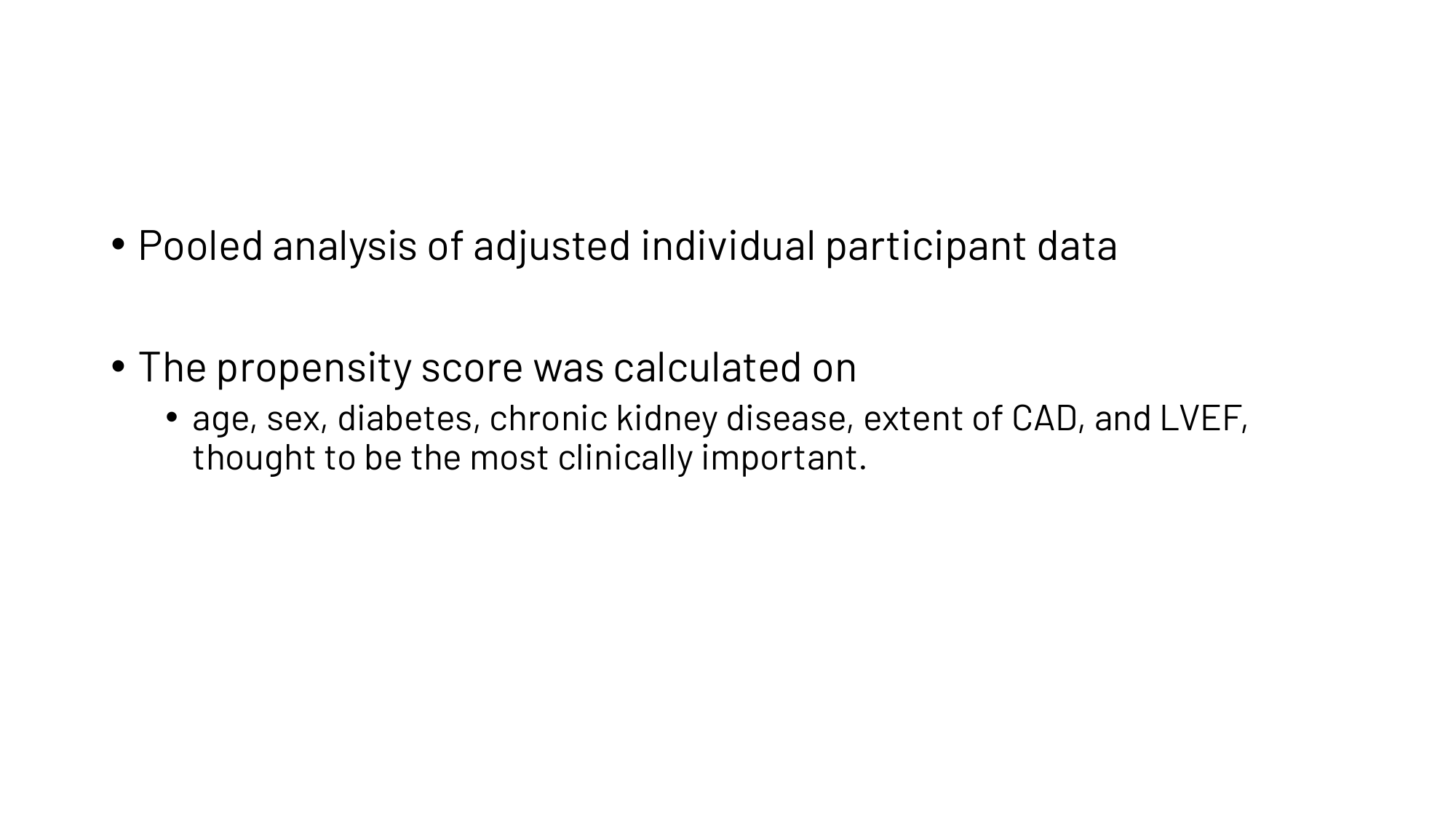

#
Pooled analysis of adjusted individual participant data

The propensity score was calculated on
age, sex, diabetes, chronic kidney disease, extent of CAD, and LVEF, thought to be the most clinically important.